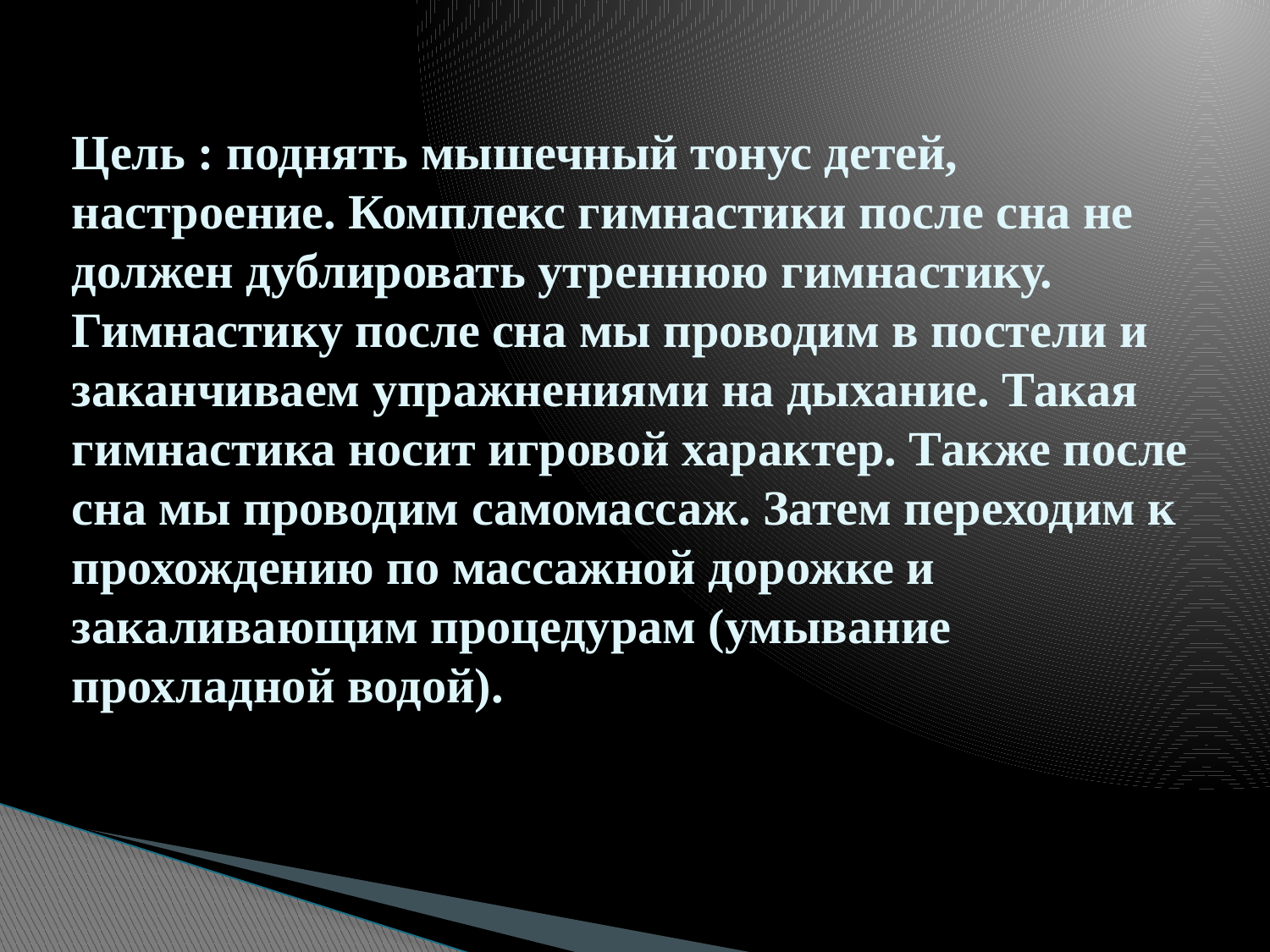

# Цель : поднять мышечный тонус детей, настроение. Комплекс гимнастики после сна не должен дублировать утреннюю гимнастику. Гимнастику после сна мы проводим в постели и заканчиваем упражнениями на дыхание. Такая гимнастика носит игровой характер. Также после сна мы проводим самомассаж. Затем переходим к прохождению по массажной дорожке и закаливающим процедурам (умывание прохладной водой).